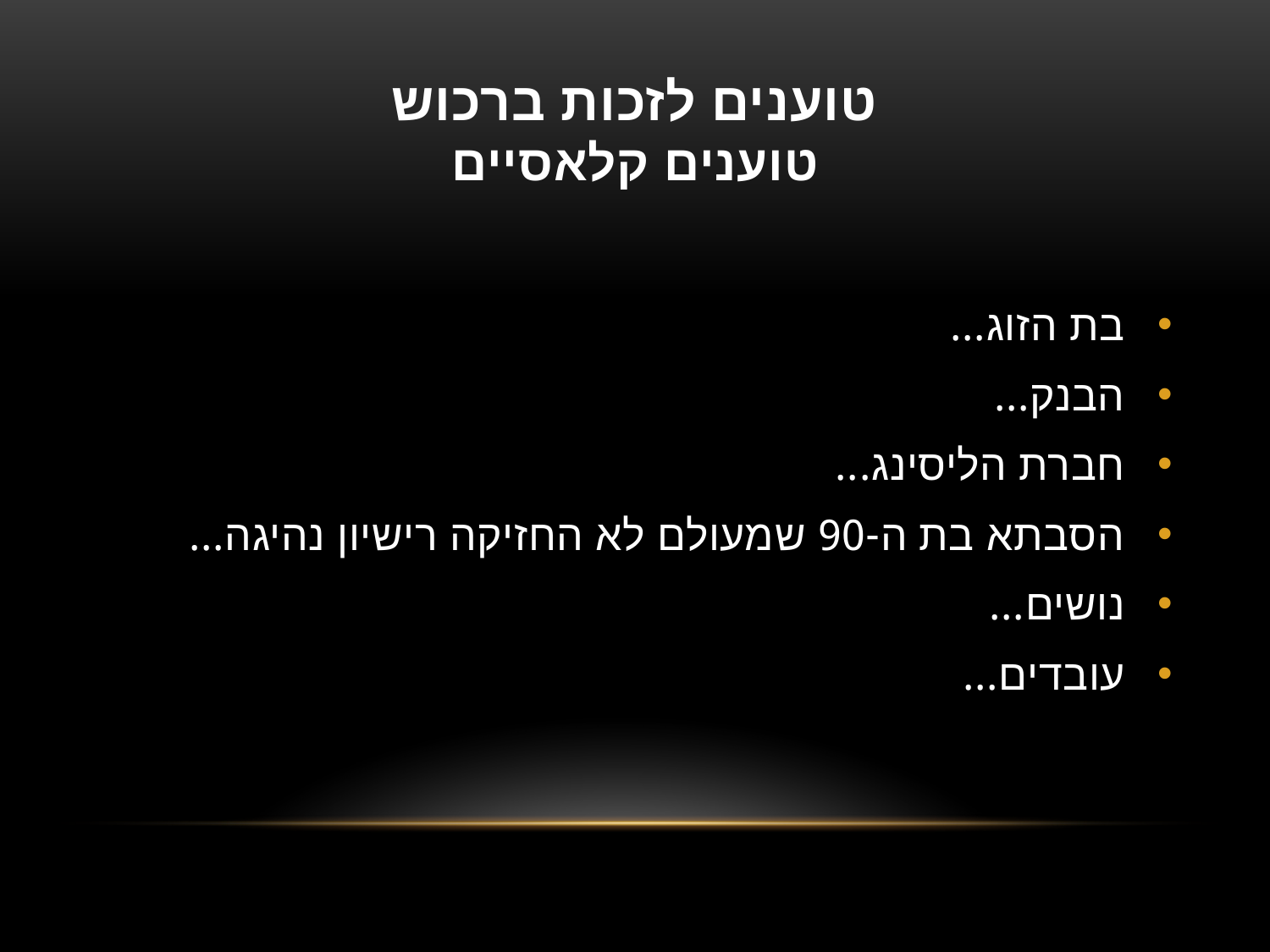

# טוענים לזכות ברכוש טוענים קלאסיים

בת הזוג...
הבנק...
חברת הליסינג...
הסבתא בת ה-90 שמעולם לא החזיקה רישיון נהיגה...
נושים...
עובדים...